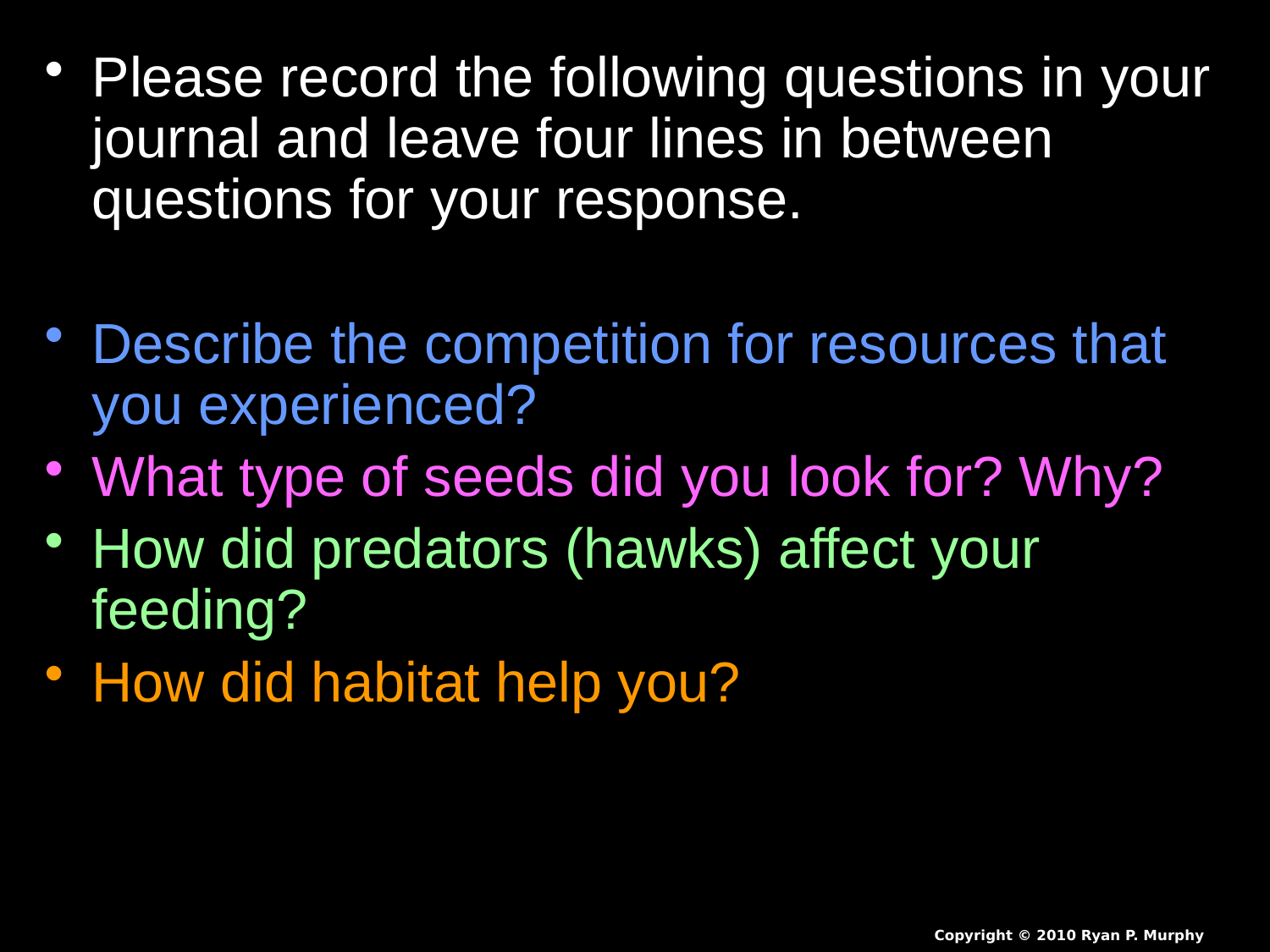

Please record the following questions in your journal and leave four lines in between questions for your response.

Describe the competition for resources that you experienced?
What type of seeds did you look for? Why?
How did predators (hawks) affect your feeding?
How did habitat help you?
Copyright © 2010 Ryan P. Murphy